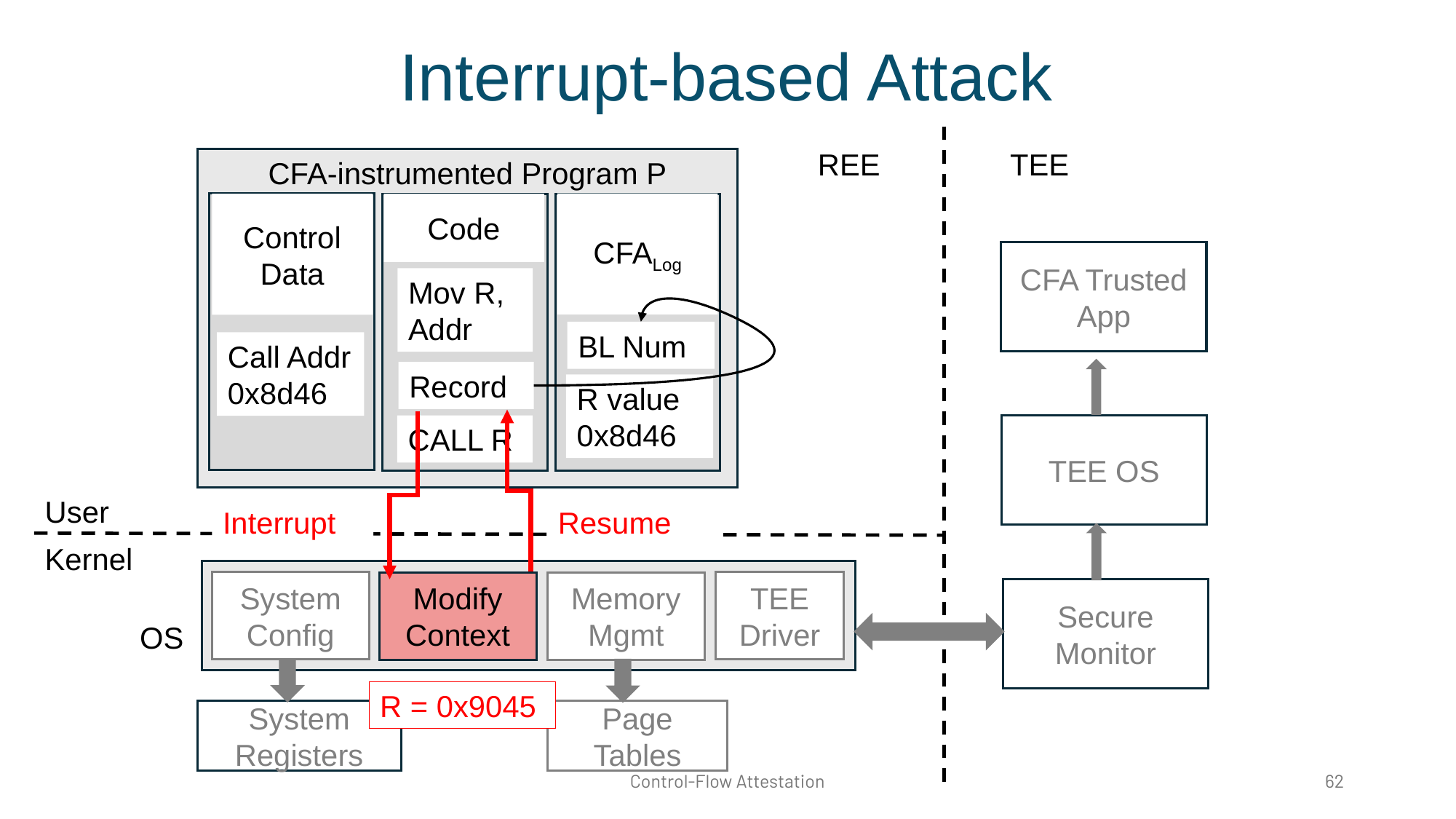

# Interrupt-based Attack
REE	          TEE
CFA-instrumented Program P

CFALog

Control Data

Code

CFA Trusted App
Mov R, Addr
BL Num
Call Addr
0x8d46

Record
R value 0x8d46
TEE OS
CALL R
User
Interrupt
Resume

Kernel

System Config
TEE
Driver
Memory Mgmt
Modify
Context
Secure Monitor
OS

R = 0x9045
System Registers
Page Tables
Control-Flow Attestation
62